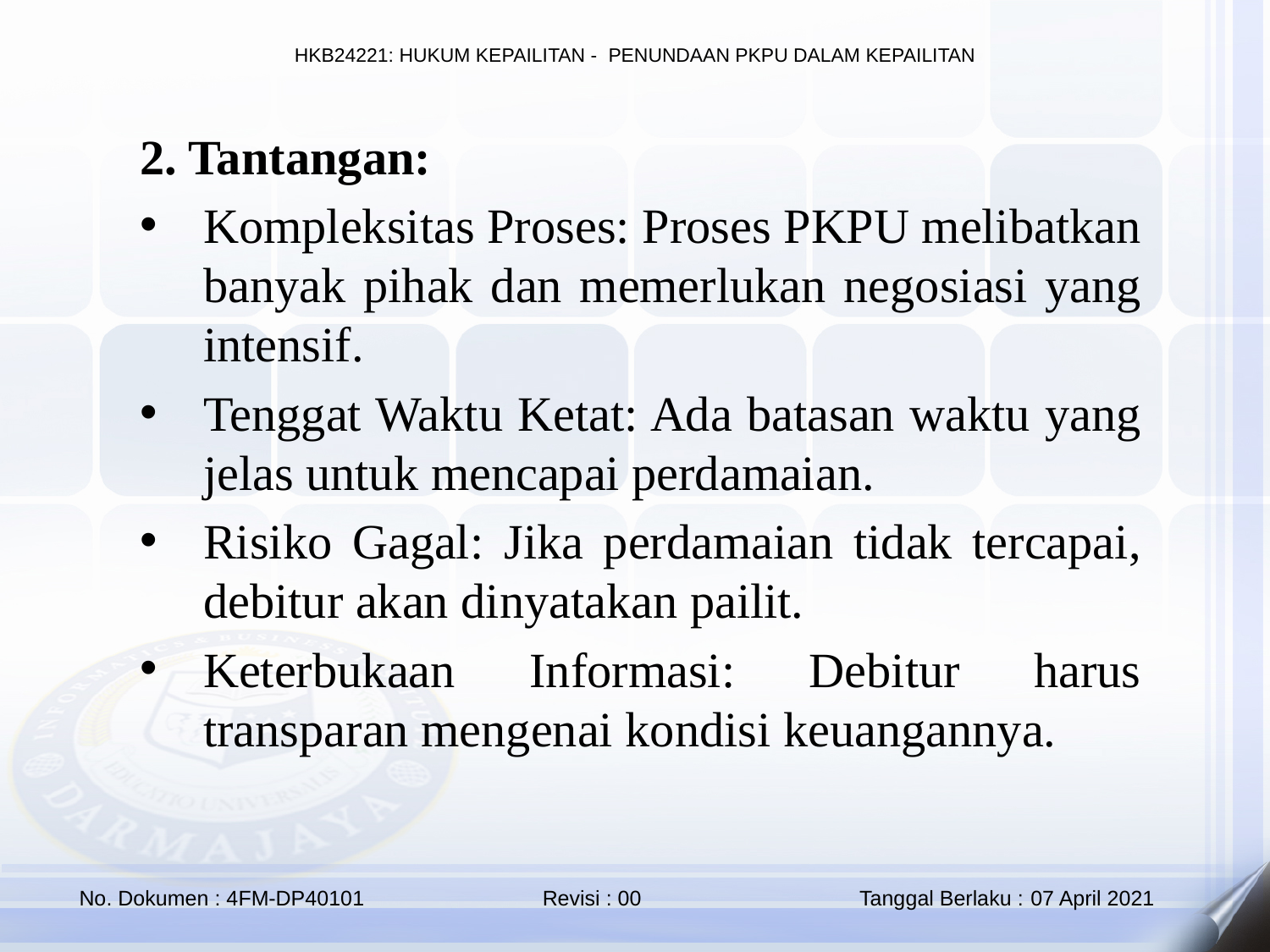

2. Tantangan:
Kompleksitas Proses: Proses PKPU melibatkan banyak pihak dan memerlukan negosiasi yang intensif.
Tenggat Waktu Ketat: Ada batasan waktu yang jelas untuk mencapai perdamaian.
Risiko Gagal: Jika perdamaian tidak tercapai, debitur akan dinyatakan pailit.
Keterbukaan Informasi: Debitur harus transparan mengenai kondisi keuangannya.